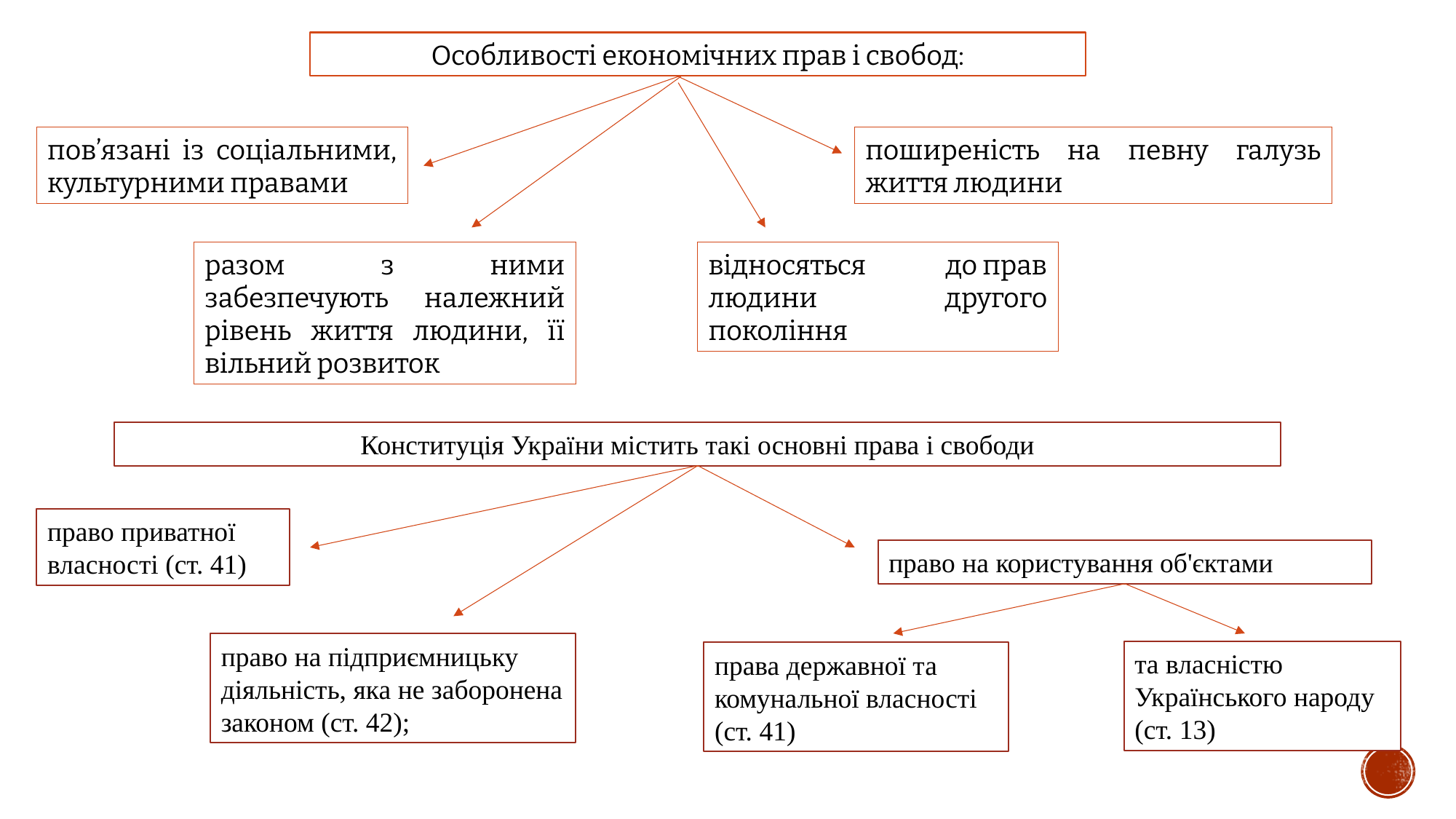

Особливості економічних прав і свобод:
пов’язані із соціальними, культурними правами
поширеність на певну галузь життя людини
разом з ними забезпечують належний рівень життя людини, її вільний розвиток
відносяться до прав людини другого покоління
Конституція України містить такі основні права і свободи
право приватної власності (ст. 41)
право на користування об'єктами
право на підприємницьку діяльність, яка не заборонена законом (ст. 42);
та власністю Українського народу (ст. 13)
права державної та комунальної власності (ст. 41)